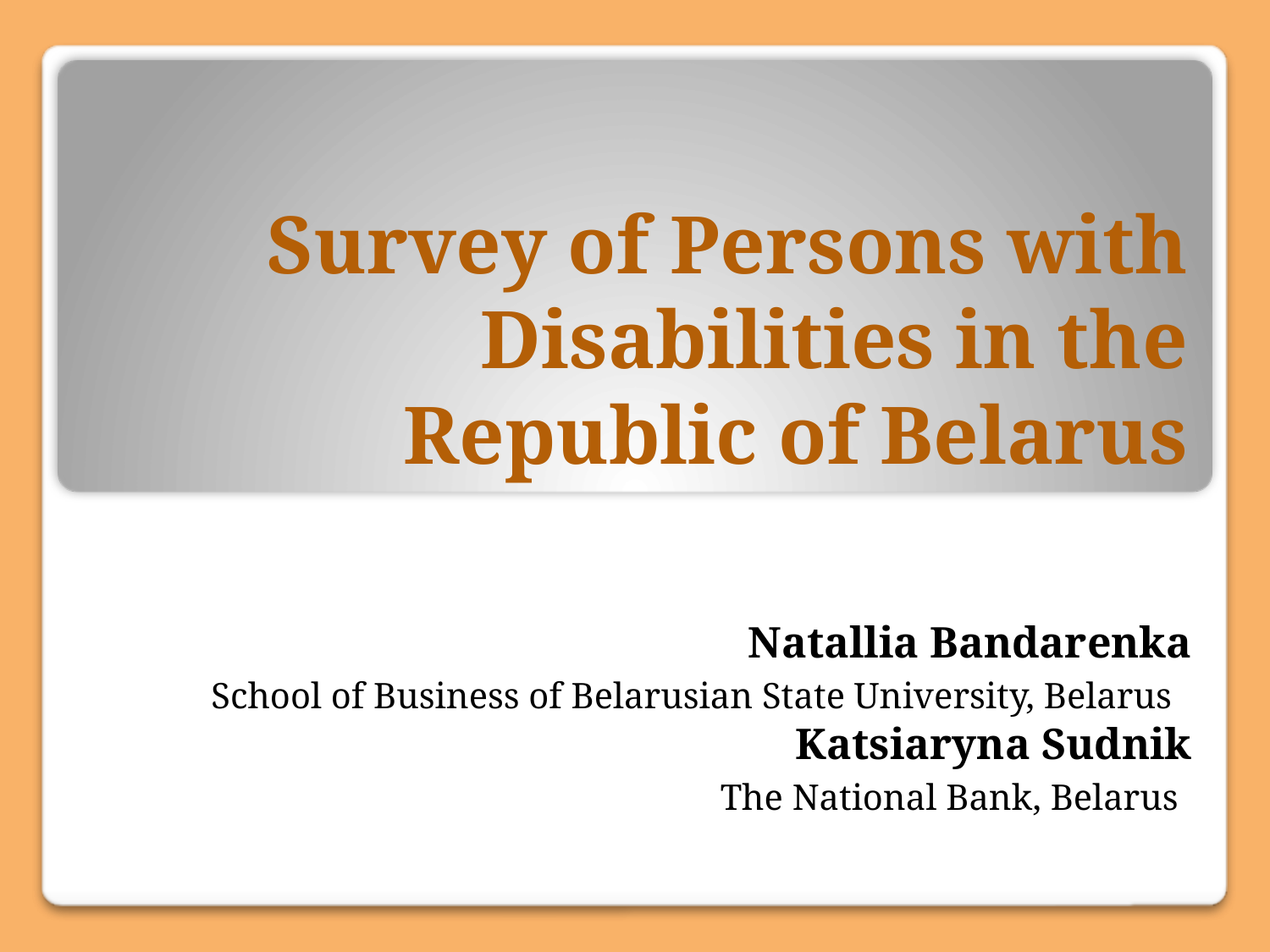

# Survey of Persons with Disabilities in the Republic of Belarus
Natallia Bandarenka
School of Business of Belarusian State University, Belarus
Katsiaryna Sudnik
The National Bank, Belarus